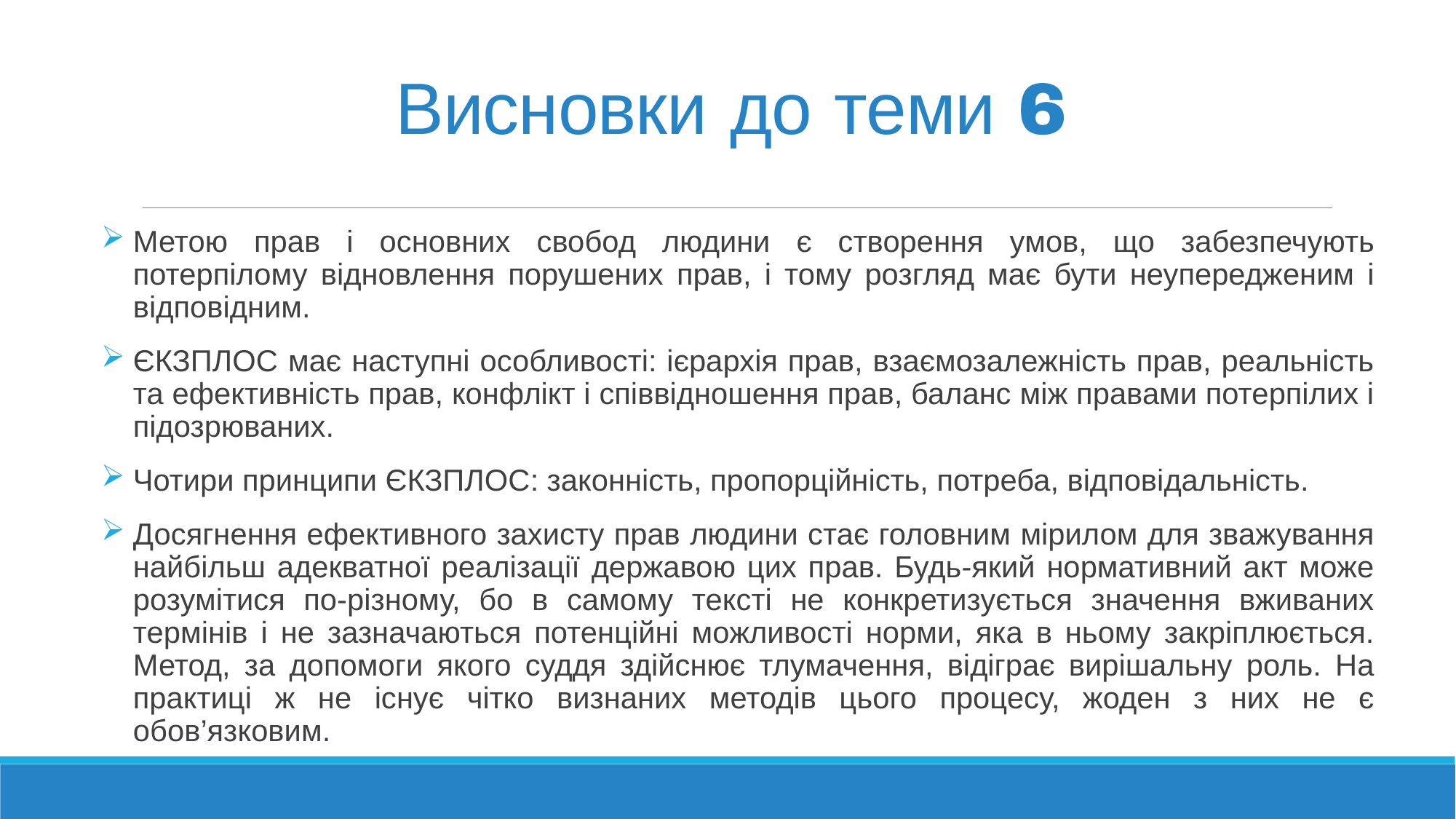

# Висновки до теми 6
Метою прав і основних свобод людини є створення умов, що забезпечують потерпілому відновлення порушених прав, і тому розгляд має бути неупередженим і відповідним.
ЄКЗПЛОС має наступні особливості: ієрархія прав, взаємозалежність прав, реальність та ефективність прав, конфлікт і співвідношення прав, баланс між правами потерпілих і підозрюваних.
Чотири принципи ЄКЗПЛОС: законність, пропорційність, потреба, відповідальність.
Досягнення ефективного захисту прав людини стає головним мірилом для зважування найбільш адекватної реалізації державою цих прав. Будь-який нормативний акт може розумітися по-різному, бо в самому тексті не конкретизується значення вживаних термінів і не зазначаються потенційні можливості норми, яка в ньому закріплюється. Метод, за допомоги якого суддя здійснює тлумачення, відіграє вирішальну роль. На практиці ж не існує чітко визнаних методів цього процесу, жоден з них не є обов’язковим.